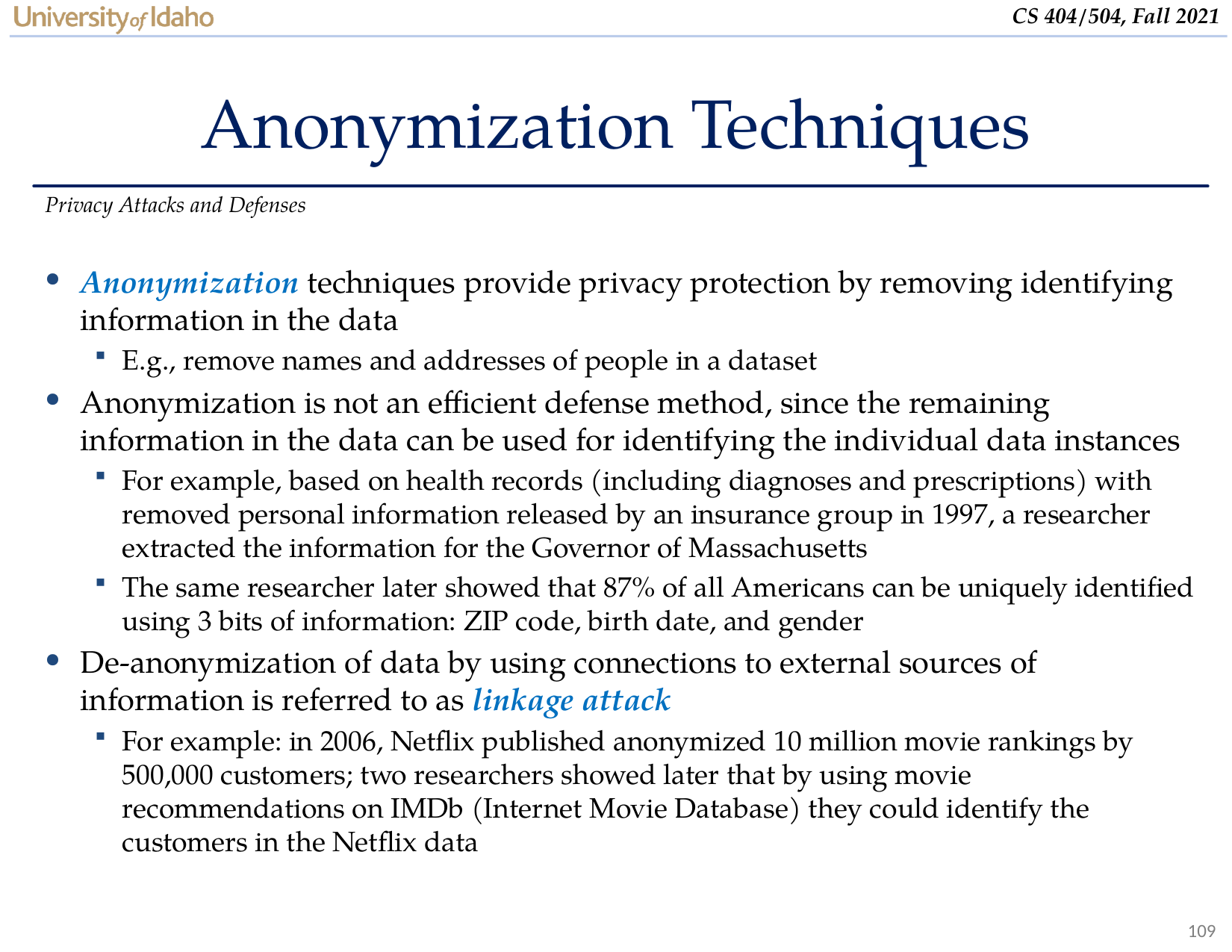

# Anonymization Techniques
Privacy Attacks and Defenses
Anonymization techniques provide privacy protection by removing identifying information in the data
E.g., remove names and addresses of people in a dataset
Anonymization is not an efficient defense method, since the remaining information in the data can be used for identifying the individual data instances
For example, based on health records (including diagnoses and prescriptions) with removed personal information released by an insurance group in 1997, a researcher extracted the information for the Governor of Massachusetts
The same researcher later showed that 87% of all Americans can be uniquely identified using 3 bits of information: ZIP code, birth date, and gender
De-anonymization of data by using connections to external sources of information is referred to as linkage attack
For example: in 2006, Netflix published anonymized 10 million movie rankings by 500,000 customers; two researchers showed later that by using movie recommendations on IMDb (Internet Movie Database) they could identify the customers in the Netflix data